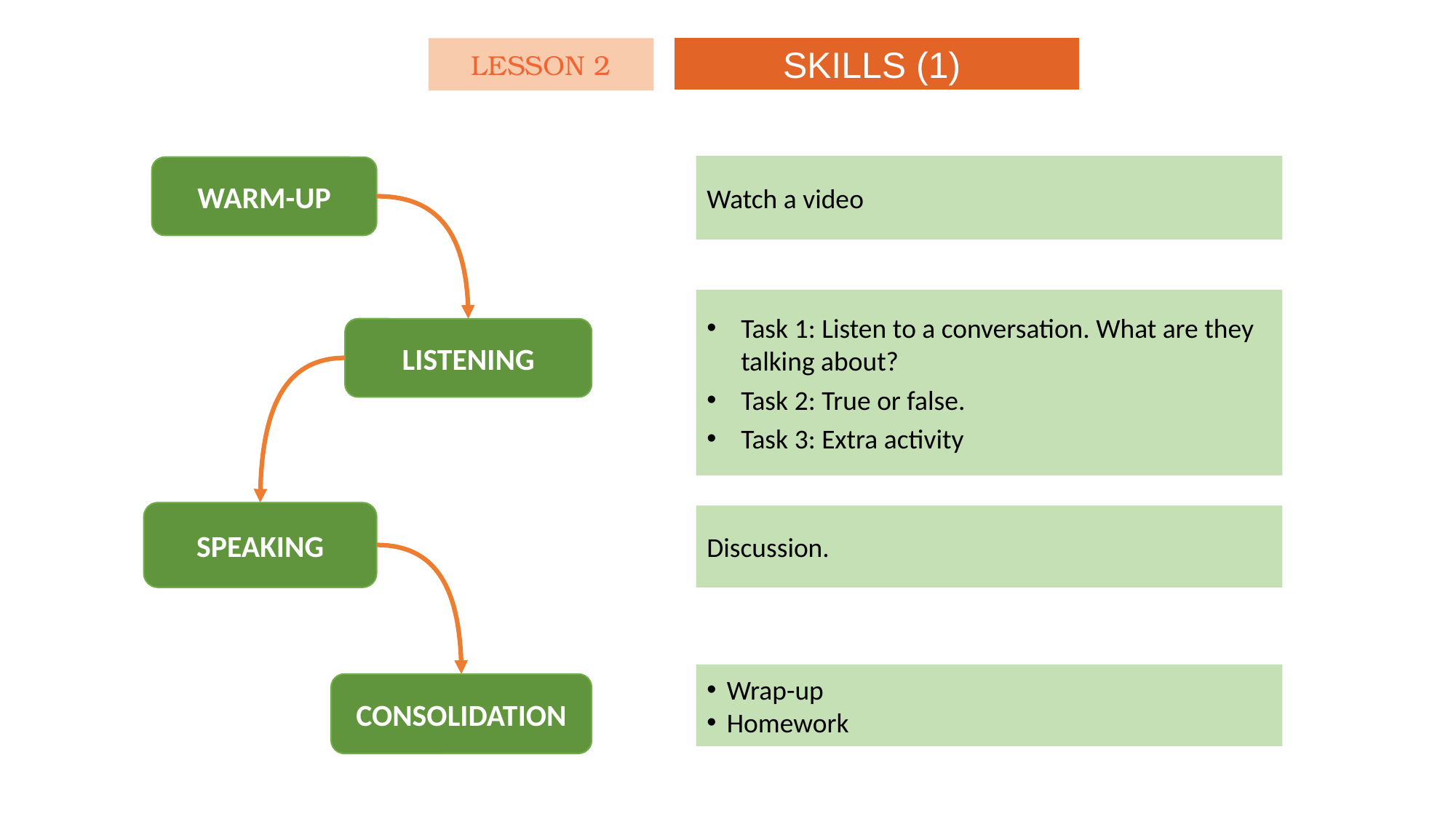

SKILLS (1)
LESSON 2
Watch a video
WARM-UP
Task 1: Listen to a conversation. What are they talking about?
Task 2: True or false.
Task 3: Extra activity
LISTENING
SPEAKING
Discussion.
Wrap-up
Homework
CONSOLIDATION